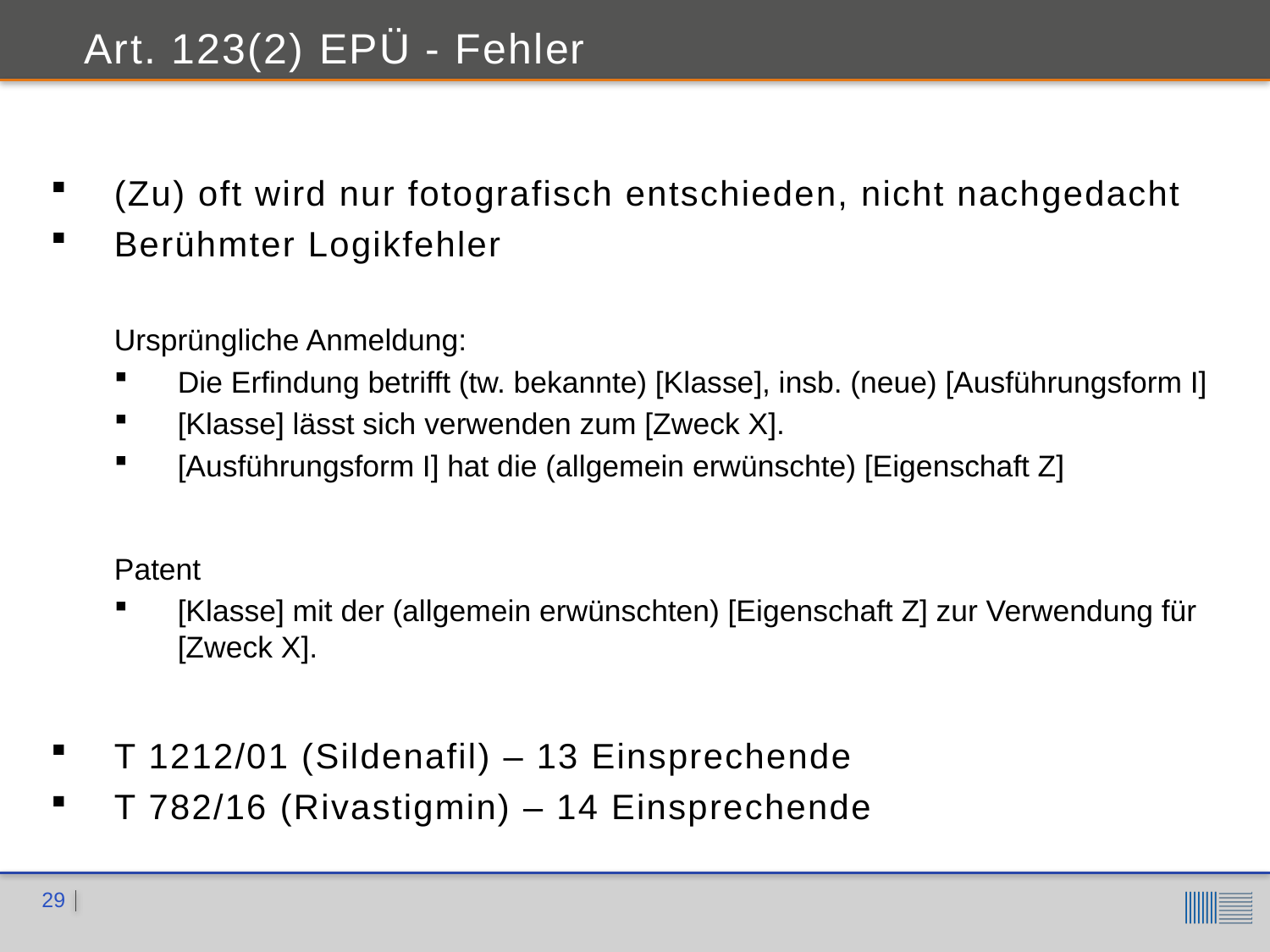

Art. 123(2) EPÜ - Fehler
(Zu) oft wird nur fotografisch entschieden, nicht nachgedacht
Berühmter Logikfehler

Ursprüngliche Anmeldung:
Die Erfindung betrifft (tw. bekannte) [Klasse], insb. (neue) [Ausführungsform I]
[Klasse] lässt sich verwenden zum [Zweck X].
[Ausführungsform I] hat die (allgemein erwünschte) [Eigenschaft Z]

Patent
[Klasse] mit der (allgemein erwünschten) [Eigenschaft Z] zur Verwendung für [Zweck X].

T 1212/01 (Sildenafil) – 13 Einsprechende
T 782/16 (Rivastigmin) – 14 Einsprechende